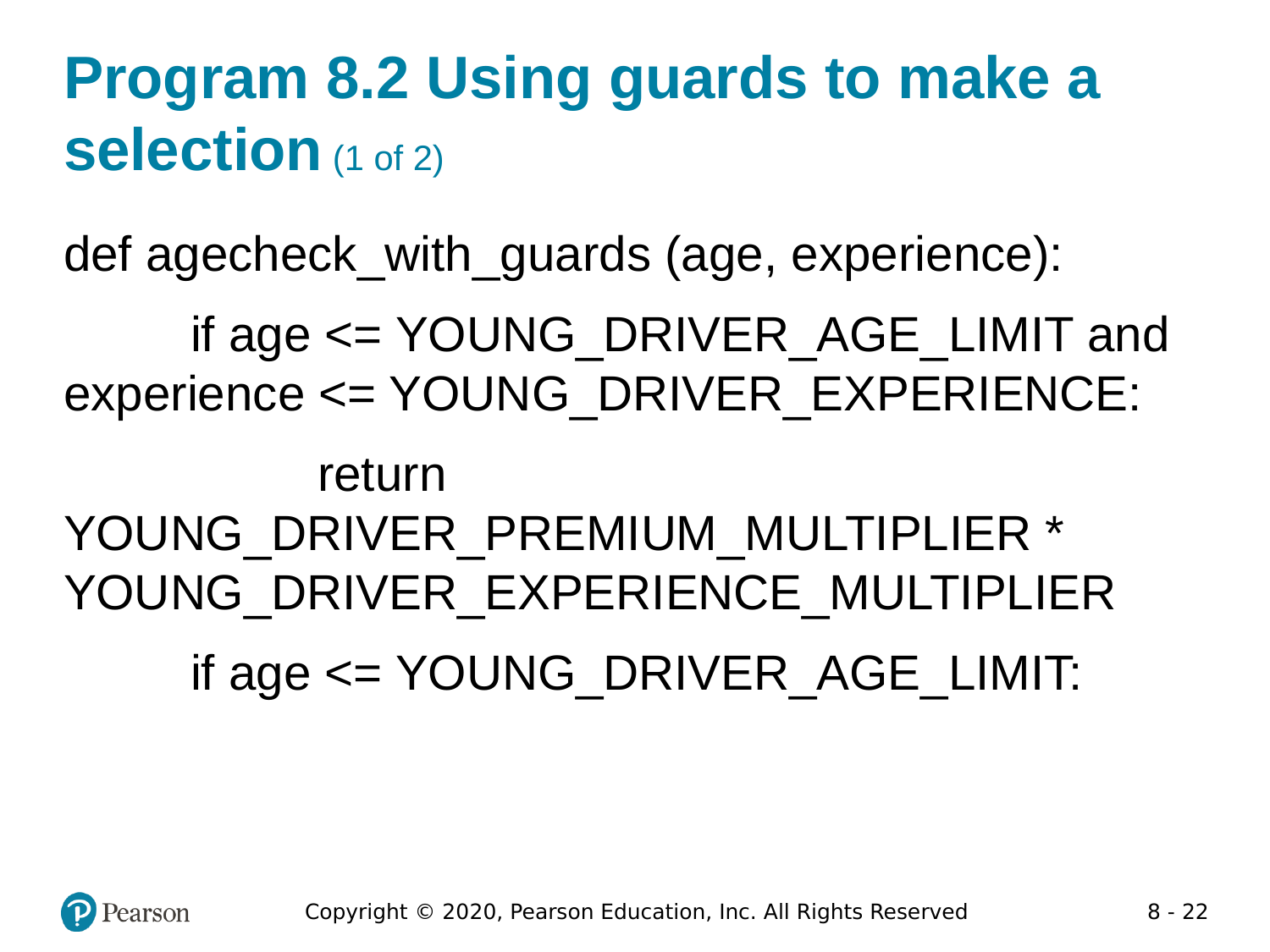

# Program 8.2 Using guards to make a selection (1 of 2)
def agecheck_with_guards (age, experience):
	if age <= YOUNG_DRIVER_AGE_LIMIT and experience <= YOUNG_DRIVER_EXPERIENCE:
		return YOUNG_DRIVER_PREMIUM_MULTIPLIER * YOUNG_DRIVER_EXPERIENCE_MULTIPLIER
	if age <= YOUNG_DRIVER_AGE_LIMIT: